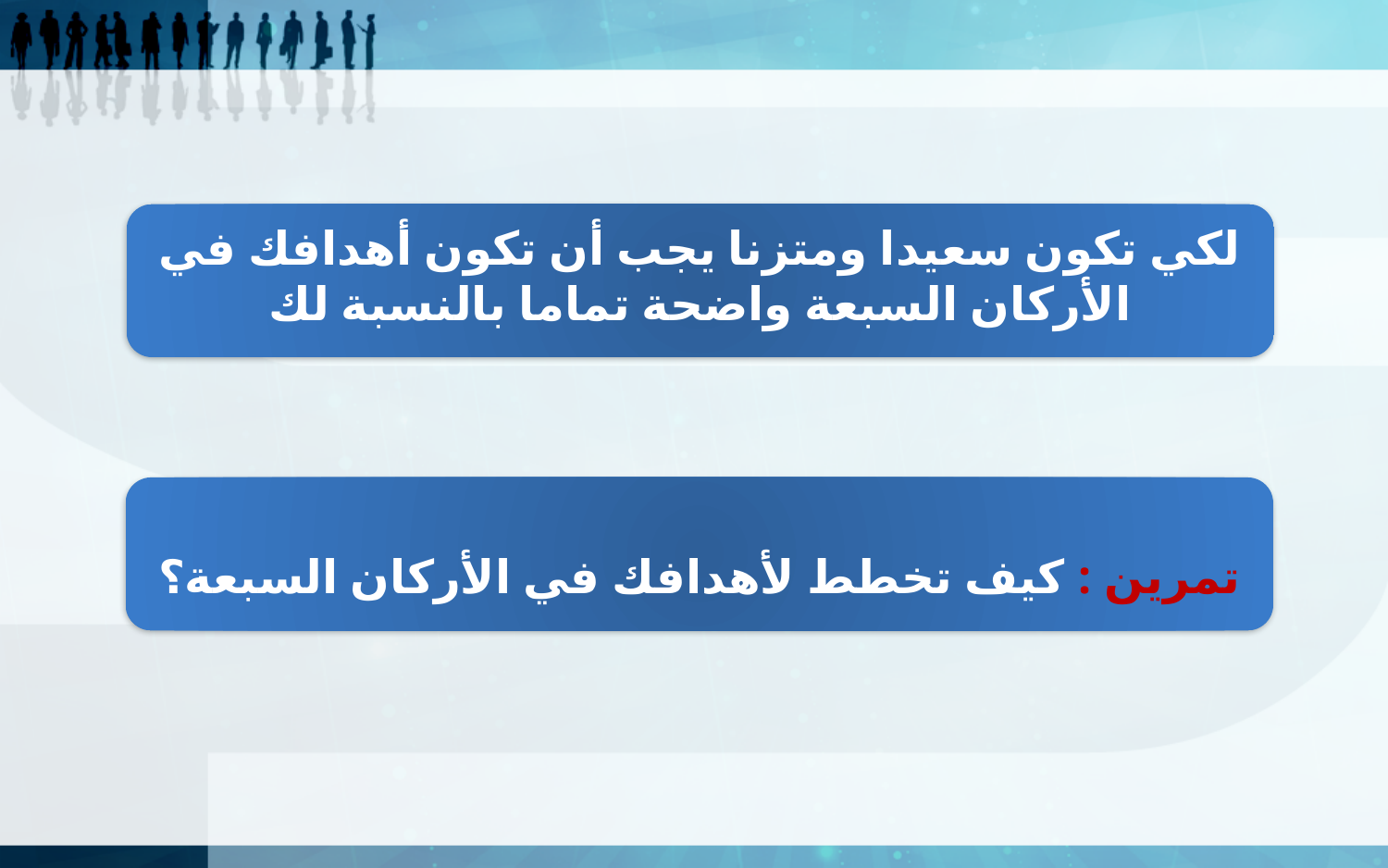

لكي تكون سعيدا ومتزنا يجب أن تكون أهدافك في الأركان السبعة واضحة تماما بالنسبة لك
تمرين : كيف تخطط لأهدافك في الأركان السبعة؟